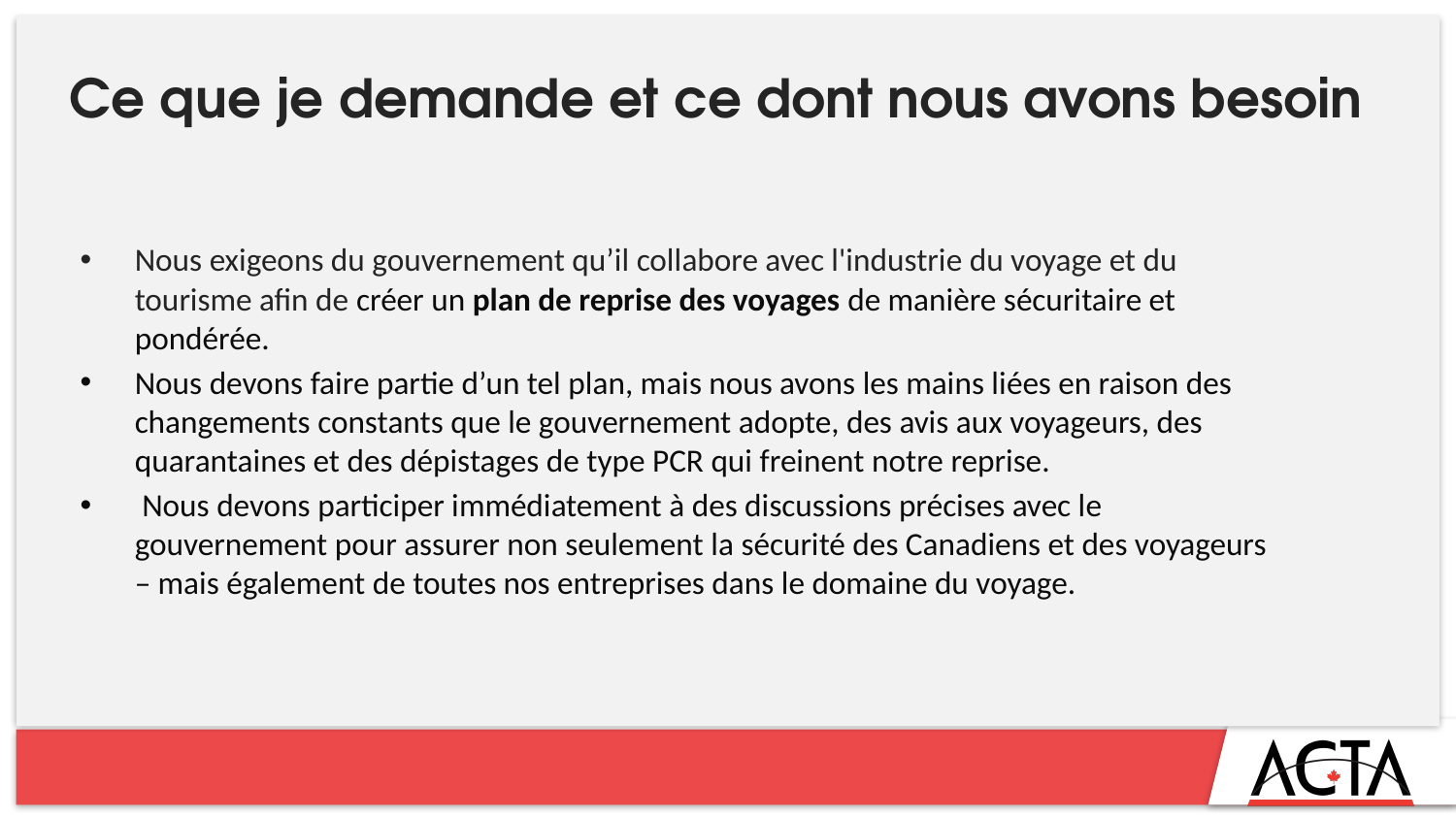

# Ce que je demande et ce dont nous avons besoin
Nous exigeons du gouvernement qu’il collabore avec l'industrie du voyage et du tourisme afin de créer un plan de reprise des voyages de manière sécuritaire et pondérée.
Nous devons faire partie d’un tel plan, mais nous avons les mains liées en raison des changements constants que le gouvernement adopte, des avis aux voyageurs, des quarantaines et des dépistages de type PCR qui freinent notre reprise.
 Nous devons participer immédiatement à des discussions précises avec le gouvernement pour assurer non seulement la sécurité des Canadiens et des voyageurs – mais également de toutes nos entreprises dans le domaine du voyage.